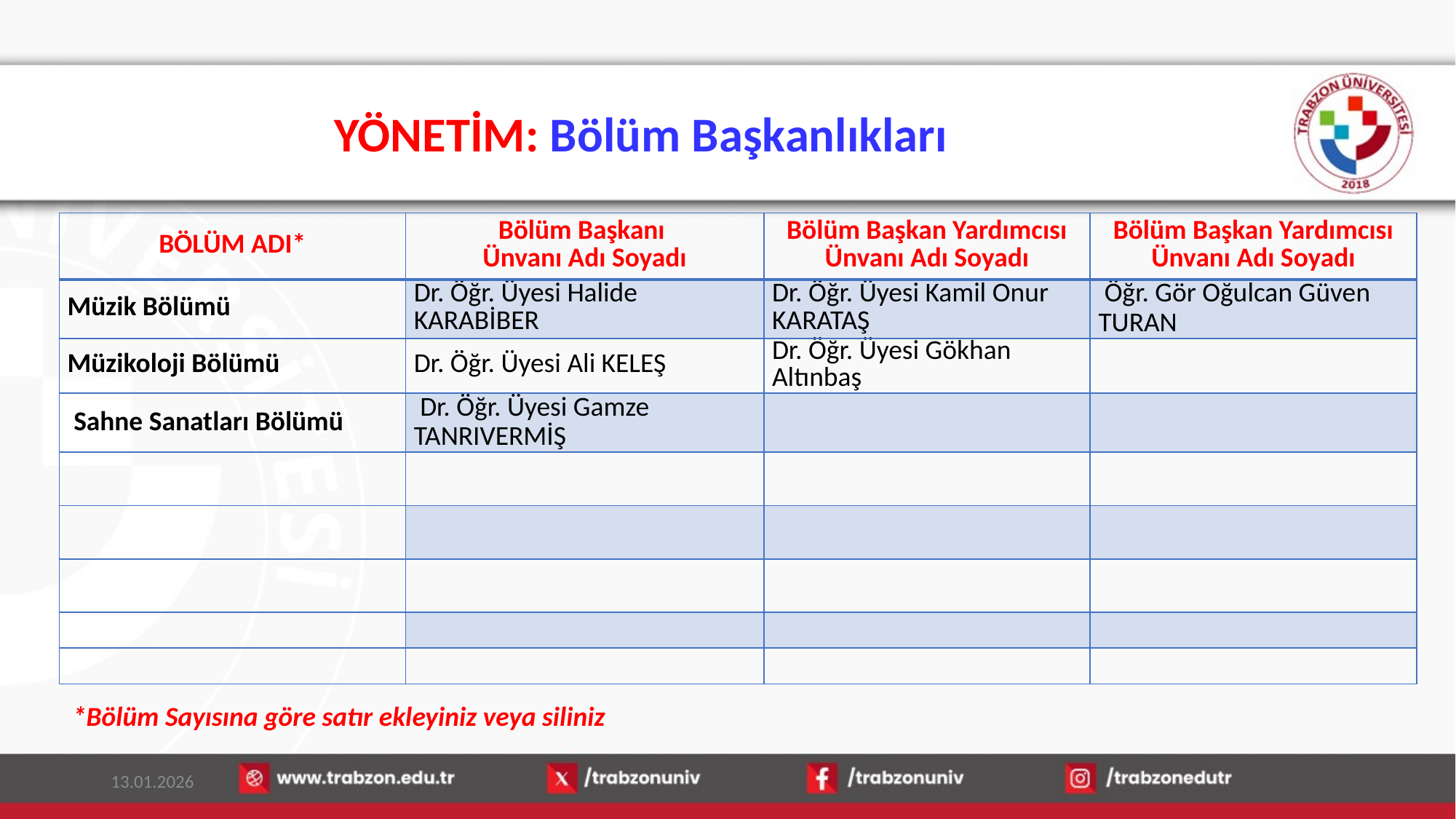

YÖNETİM: Bölüm Başkanlıkları
| BÖLÜM ADI\* | Bölüm Başkanı Ünvanı Adı Soyadı | Bölüm Başkan Yardımcısı Ünvanı Adı Soyadı | Bölüm Başkan Yardımcısı Ünvanı Adı Soyadı |
| --- | --- | --- | --- |
| Müzik Bölümü | Dr. Öğr. Üyesi Halide KARABİBER | Dr. Öğr. Üyesi Kamil Onur KARATAŞ | Öğr. Gör Oğulcan Güven TURAN |
| Müzikoloji Bölümü | Dr. Öğr. Üyesi Ali KELEŞ | Dr. Öğr. Üyesi Gökhan Altınbaş |  |
| Sahne Sanatları Bölümü | Dr. Öğr. Üyesi Gamze TANRIVERMİŞ |  |  |
|  |  |  |  |
|  |  |  |  |
|  |  |  |  |
|  |  |  |  |
|  |  |  |  |
*Bölüm Sayısına göre satır ekleyiniz veya siliniz
13.01.2026
5